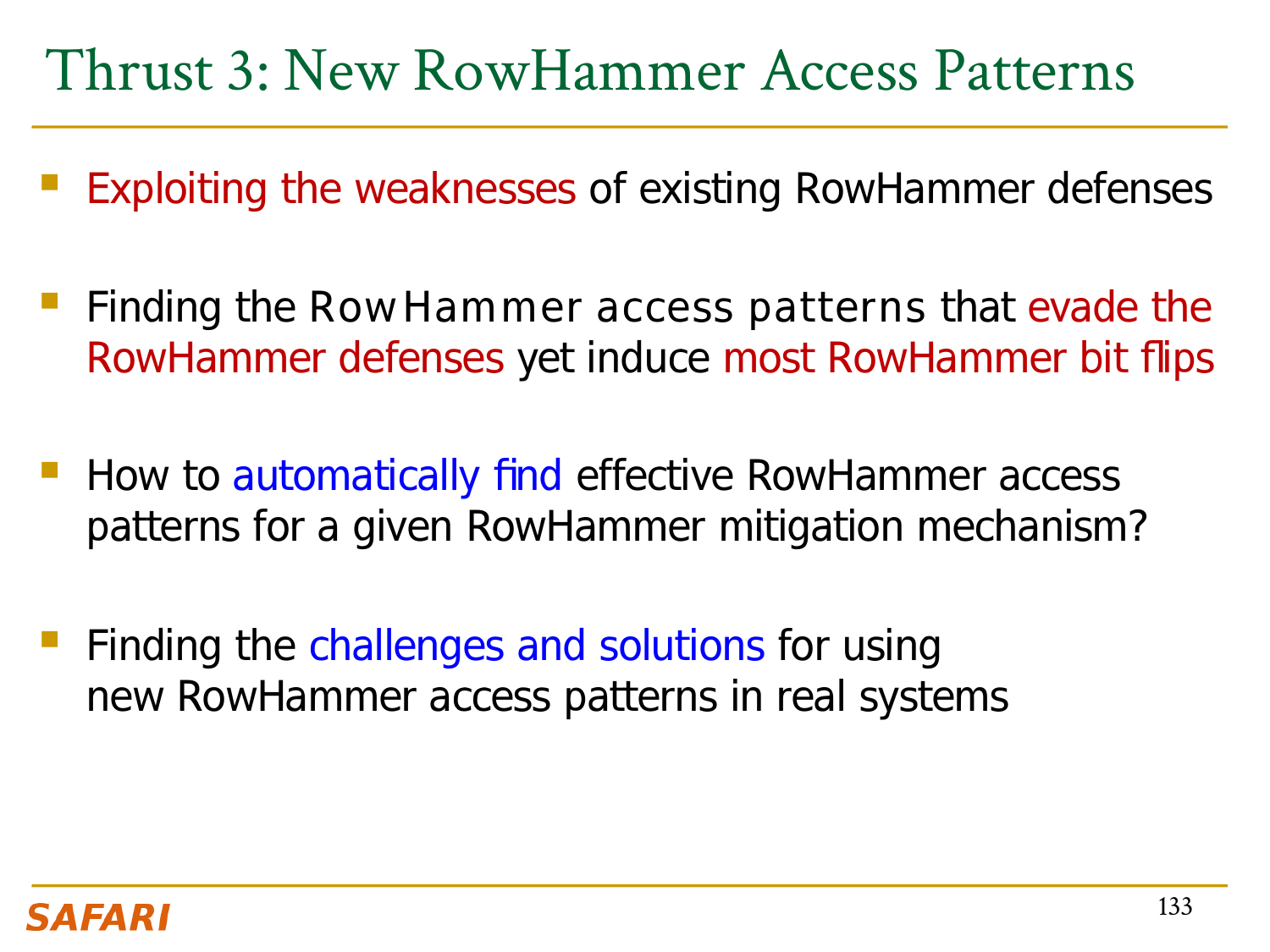

# Thrust 3: New RowHammer Access Patterns
Exploiting the weaknesses of existing RowHammer defenses

Finding the RowHammer access patterns that evade the RowHammer defenses yet induce most RowHammer bit flips

How to automatically find effective RowHammer access patterns for a given RowHammer mitigation mechanism?

Finding the challenges and solutions for using
new RowHammer access patterns in real systems
133